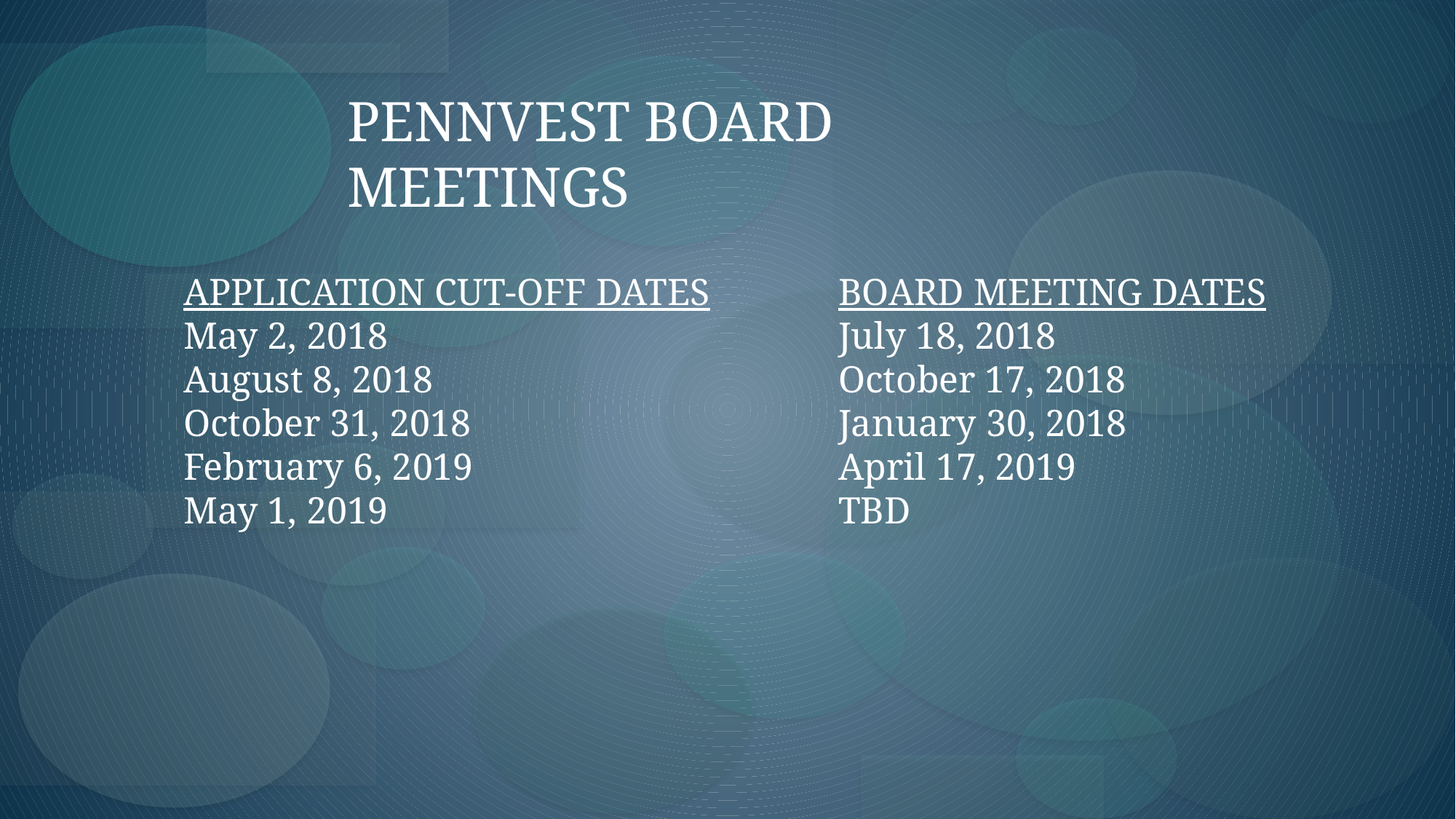

PENNVEST BOARD MEETINGS
APPLICATION CUT-OFF DATES		BOARD MEETING DATES
May 2, 2018					July 18, 2018
August 8, 2018				October 17, 2018
October 31, 2018				January 30, 2018
February 6, 2019				April 17, 2019
May 1, 2019					TBD